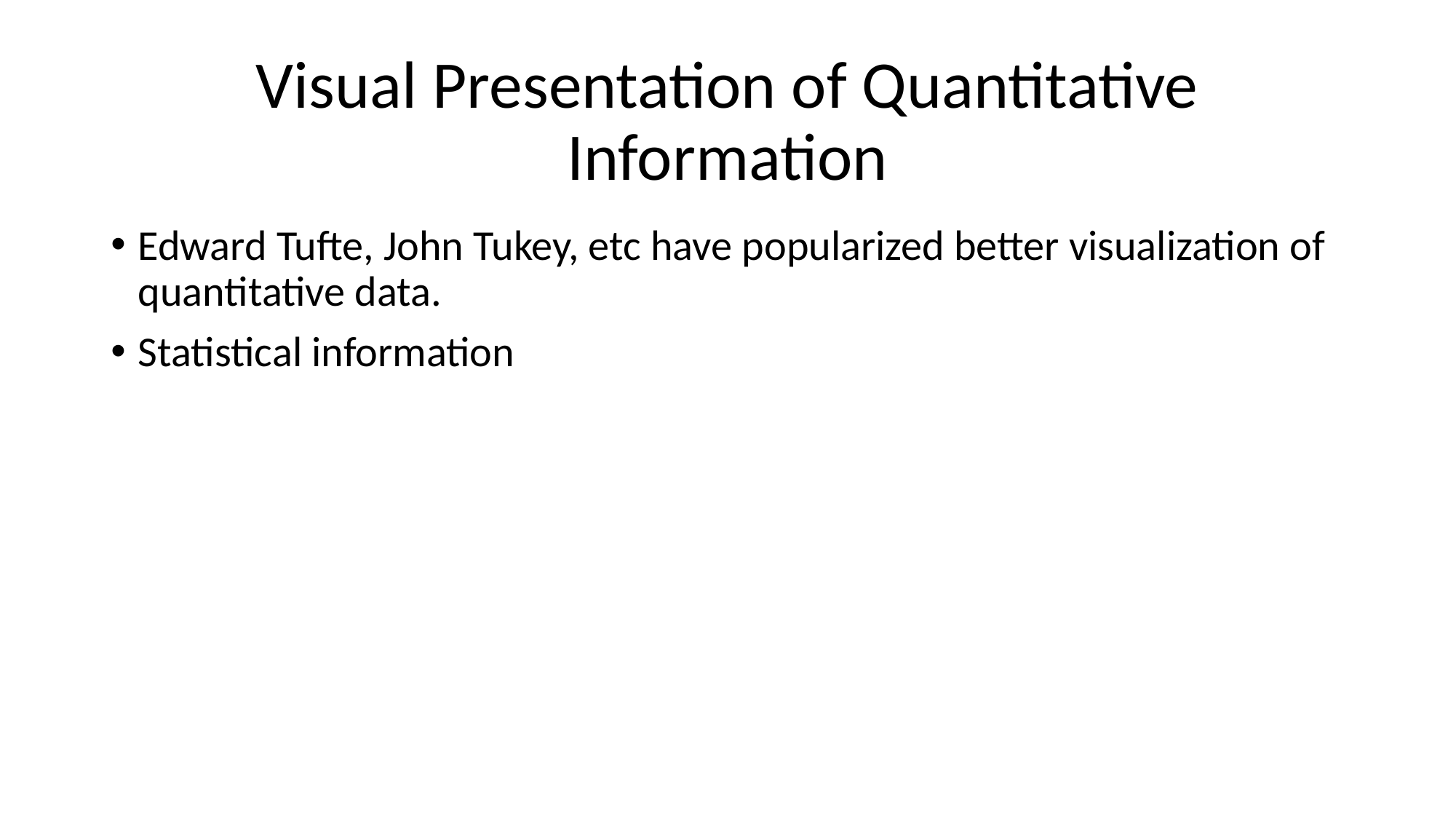

# Visual Presentation of Quantitative Information
Edward Tufte, John Tukey, etc have popularized better visualization of quantitative data.
Statistical information